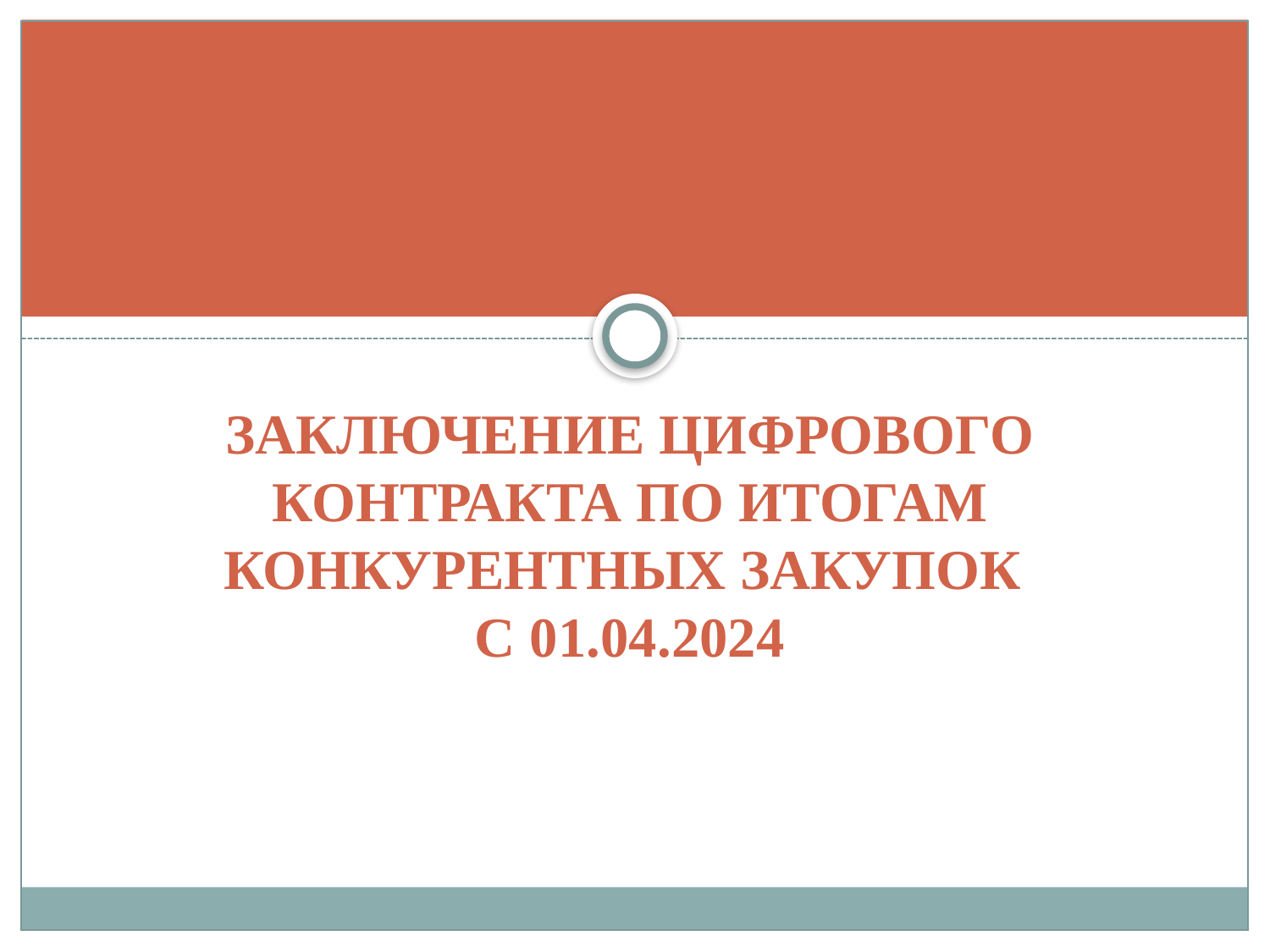

# ЗАКЛЮЧЕНИЕ ЦИФРОВОГО КОНТРАКТА ПО ИТОГАМ КОНКУРЕНТНЫХ ЗАКУПОК С 01.04.2024